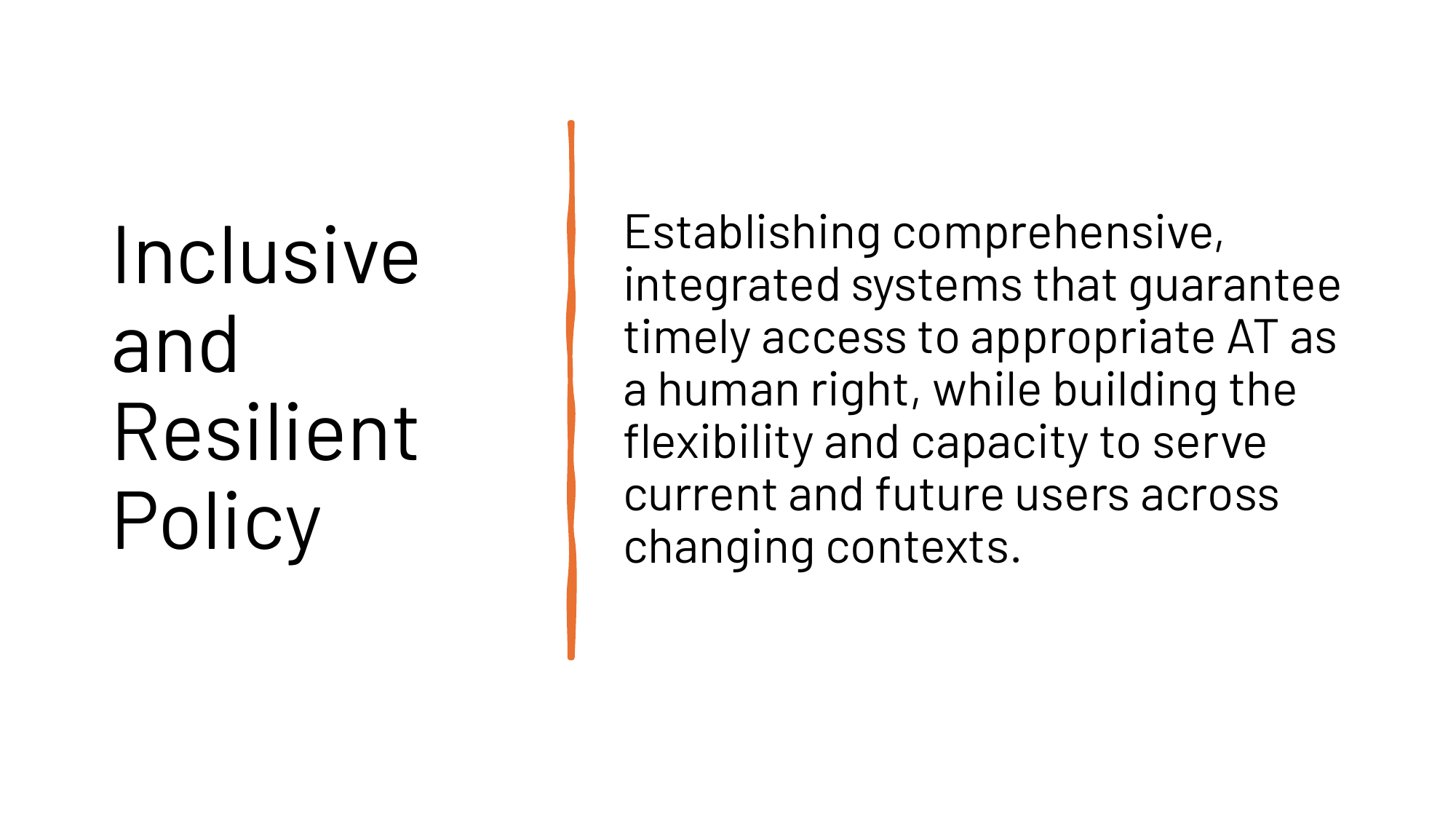

# Inclusive and Resilient Policy
Establishing comprehensive, integrated systems that guarantee timely access to appropriate AT as a human right, while building the flexibility and capacity to serve current and future users across changing contexts.